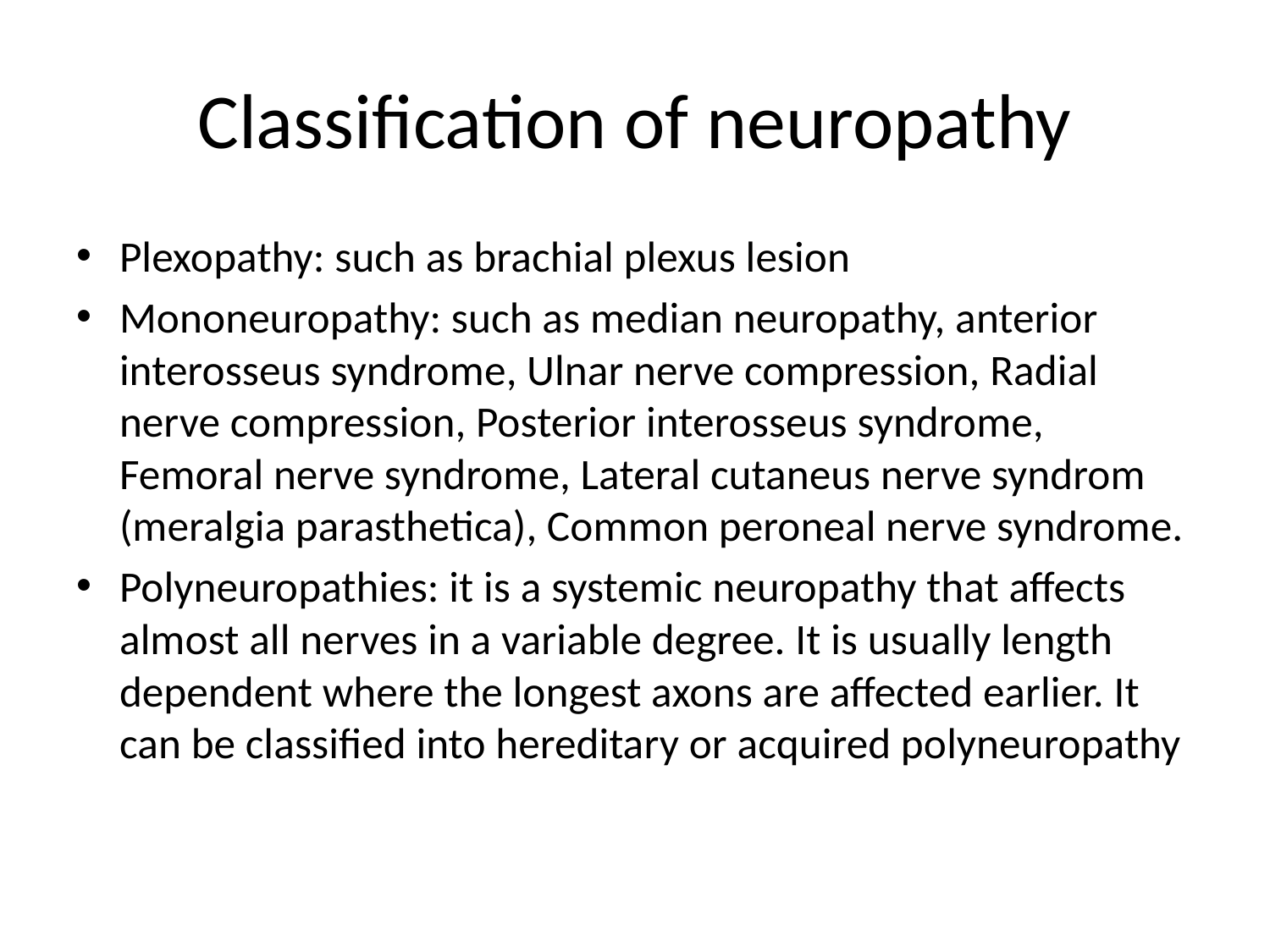

# Classification of neuropathy
Plexopathy: such as brachial plexus lesion
Mononeuropathy: such as median neuropathy, anterior interosseus syndrome, Ulnar nerve compression, Radial nerve compression, Posterior interosseus syndrome, Femoral nerve syndrome, Lateral cutaneus nerve syndrom (meralgia parasthetica), Common peroneal nerve syndrome.
Polyneuropathies: it is a systemic neuropathy that affects almost all nerves in a variable degree. It is usually length dependent where the longest axons are affected earlier. It can be classified into hereditary or acquired polyneuropathy